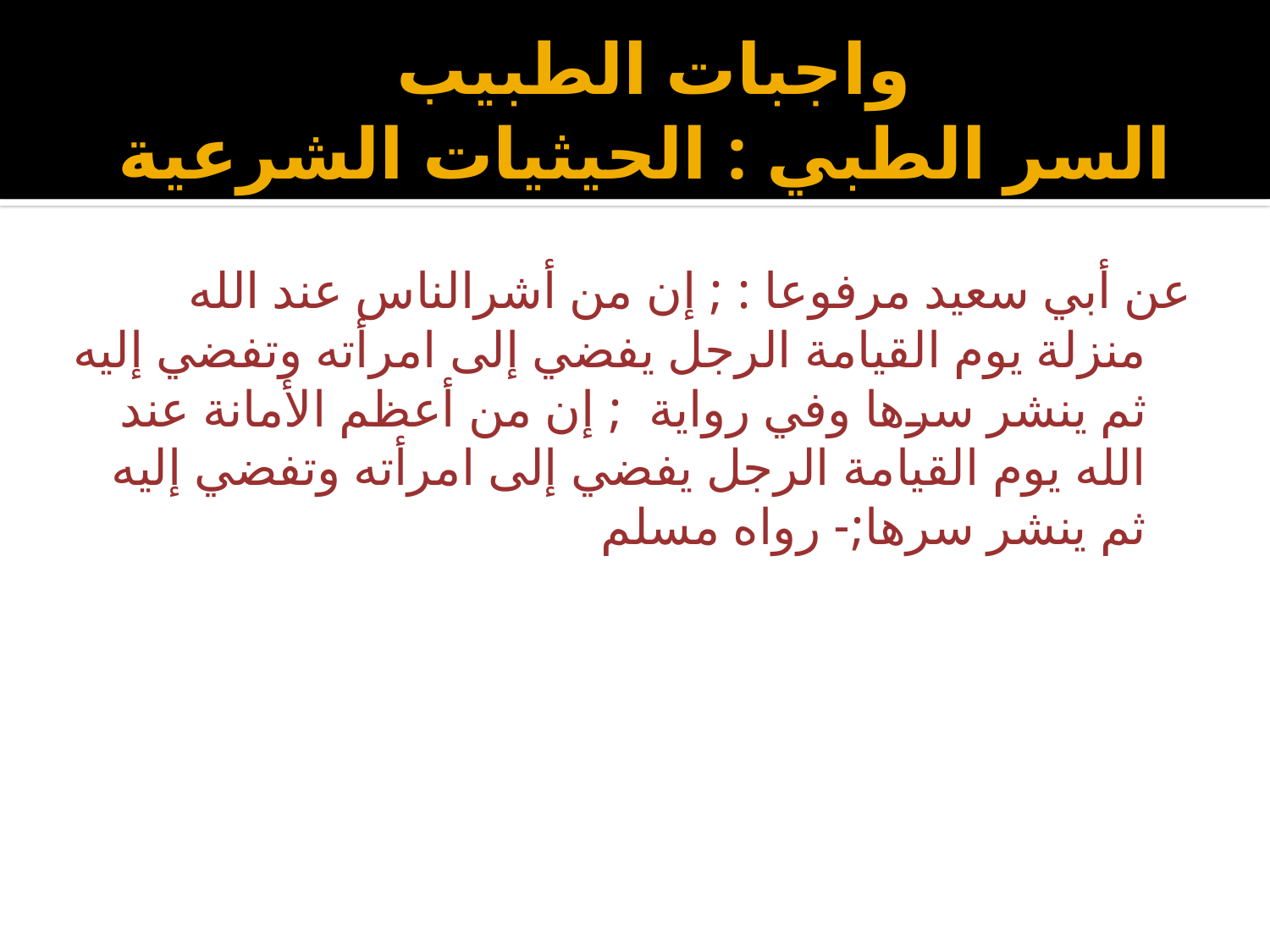

# واجبات الطبيب السر الطبي : الحيثيات الشرعية
عن أبي سعيد مرفوعا : ; إن من أشرالناس عند الله منزلة يوم القيامة الرجل يفضي إلى امرأته وتفضي إليه ثم ينشر سرها وفي رواية  ; إن من أعظم الأمانة عند الله يوم القيامة الرجل يفضي إلى امرأته وتفضي إليه ثم ينشر سرها;- رواه مسلم